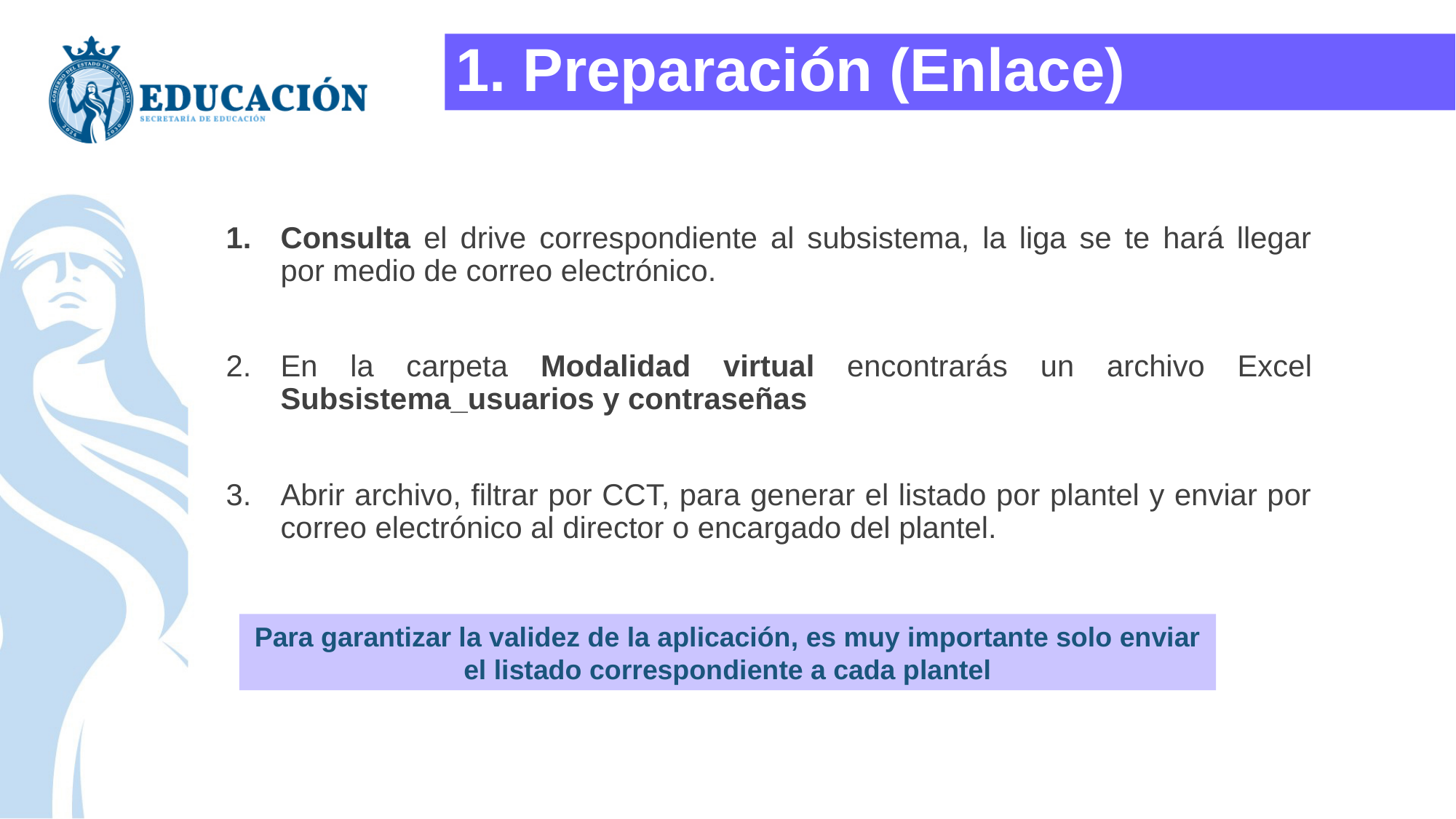

1. Preparación (Enlace)
Consulta el drive correspondiente al subsistema, la liga se te hará llegar por medio de correo electrónico.

En la carpeta Modalidad virtual encontrarás un archivo Excel Subsistema_usuarios y contraseñas

Abrir archivo, filtrar por CCT, para generar el listado por plantel y enviar por correo electrónico al director o encargado del plantel.
Para garantizar la validez de la aplicación, es muy importante solo enviar el listado correspondiente a cada plantel